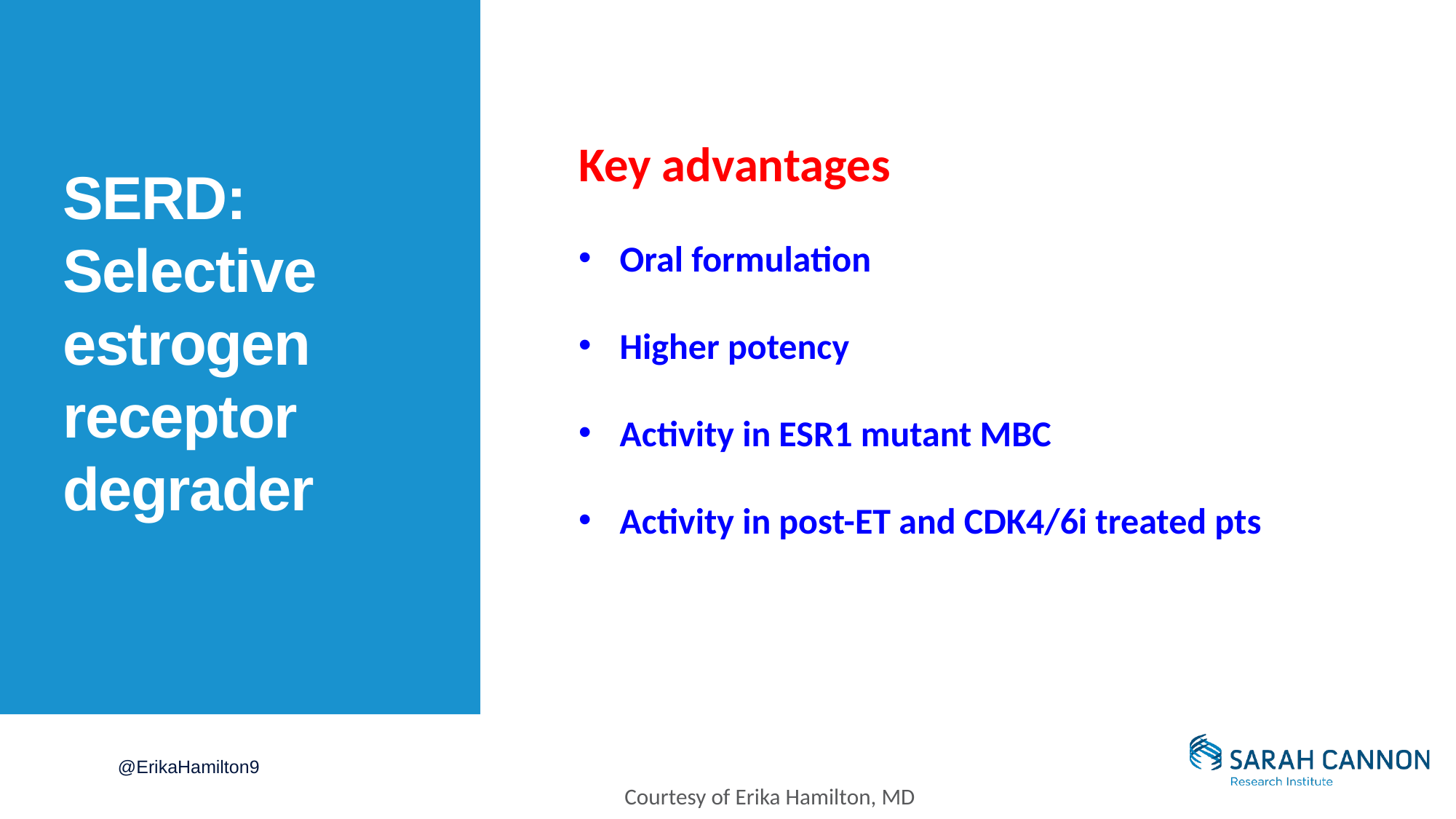

Key advantages

Oral formulation

Higher potency

Activity in ESR1 mutant MBC

Activity in post-ET and CDK4/6i treated pts

# SERD: Selective estrogen receptor degrader
@ErikaHamilton9
Courtesy of Erika Hamilton, MD